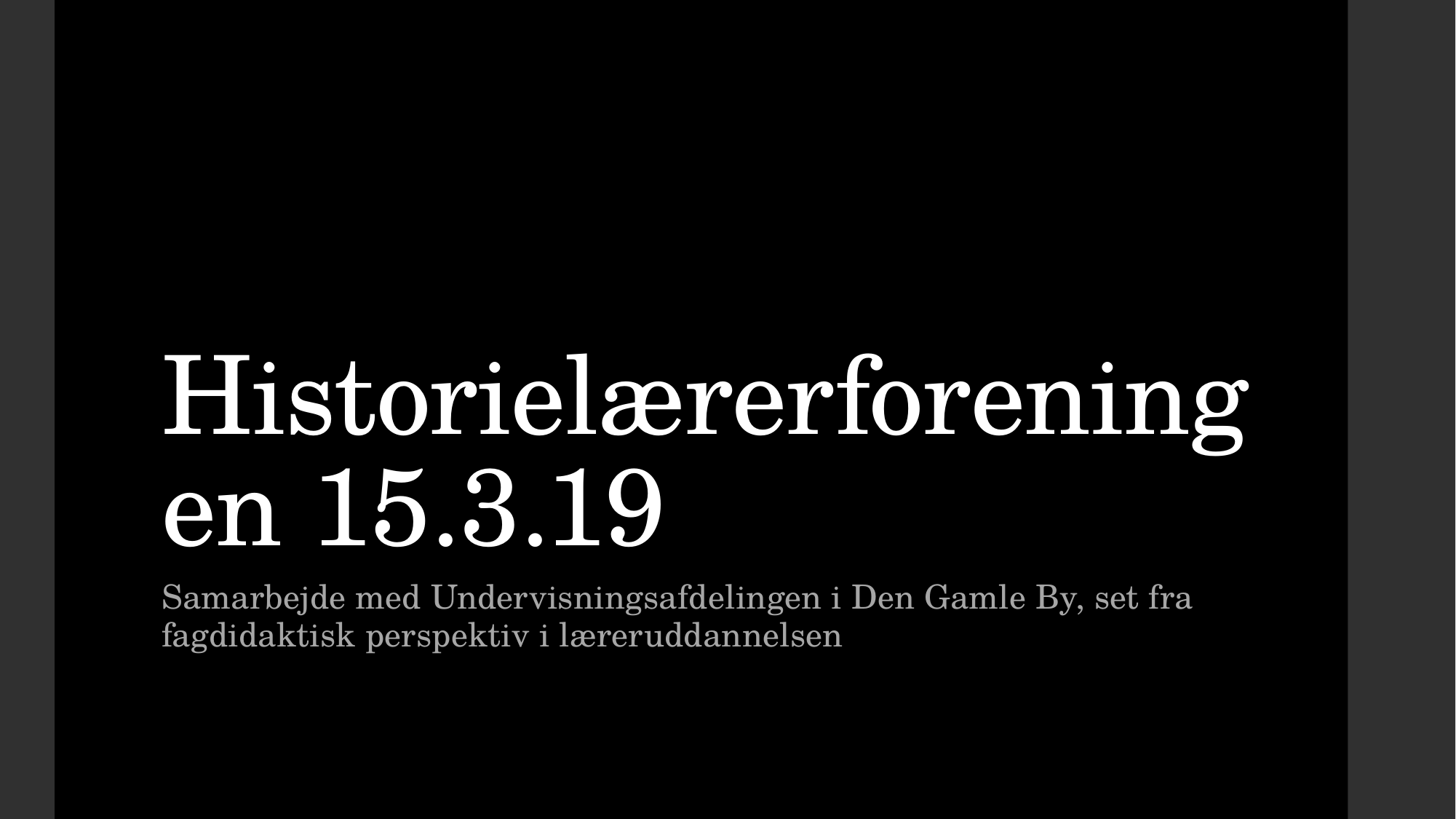

# Historielærerforeningen 15.3.19
Samarbejde med Undervisningsafdelingen i Den Gamle By, set fra fagdidaktisk perspektiv i læreruddannelsen